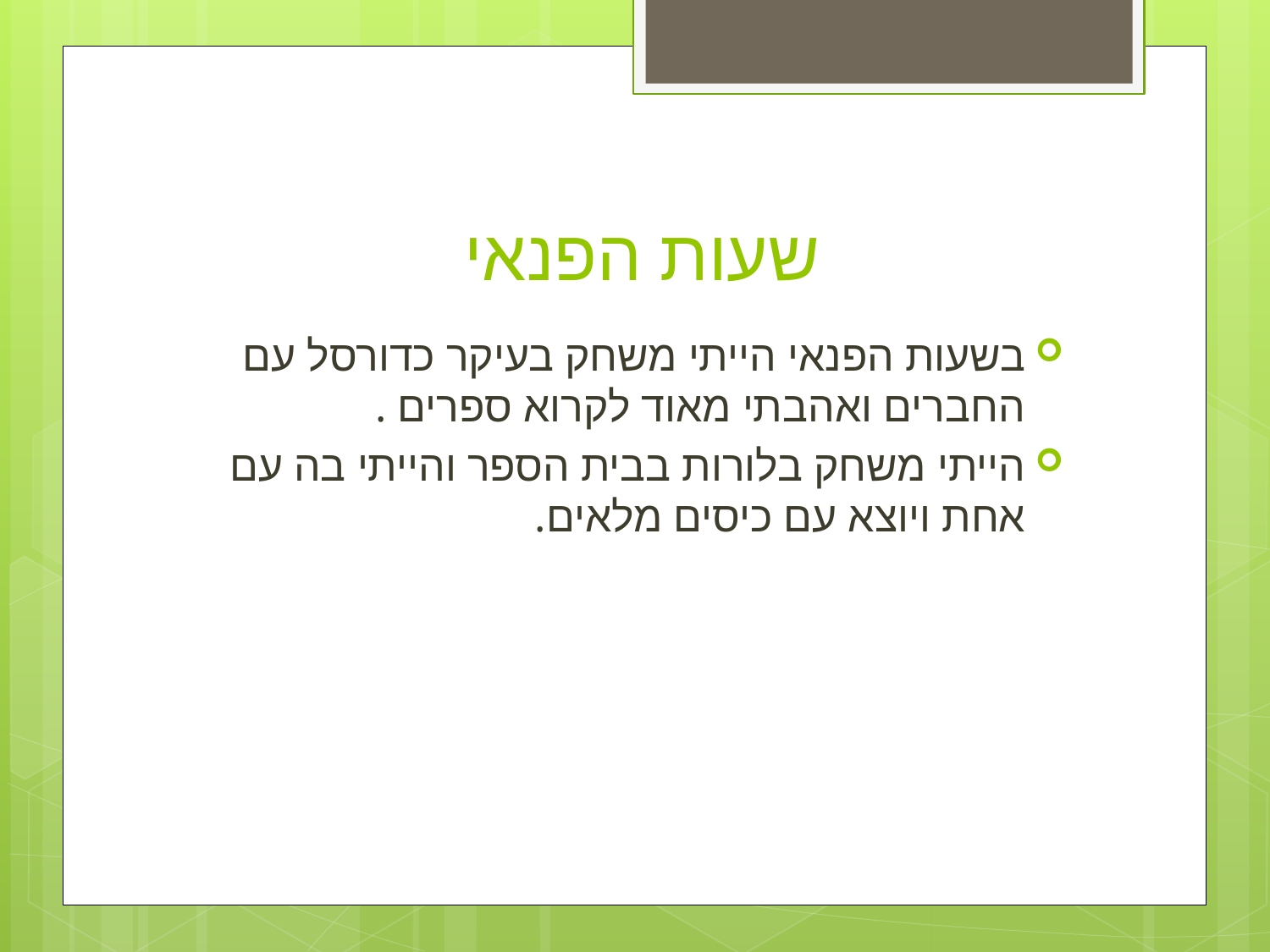

# שעות הפנאי
בשעות הפנאי הייתי משחק בעיקר כדורסל עם החברים ואהבתי מאוד לקרוא ספרים .
הייתי משחק בלורות בבית הספר והייתי בה עם אחת ויוצא עם כיסים מלאים.